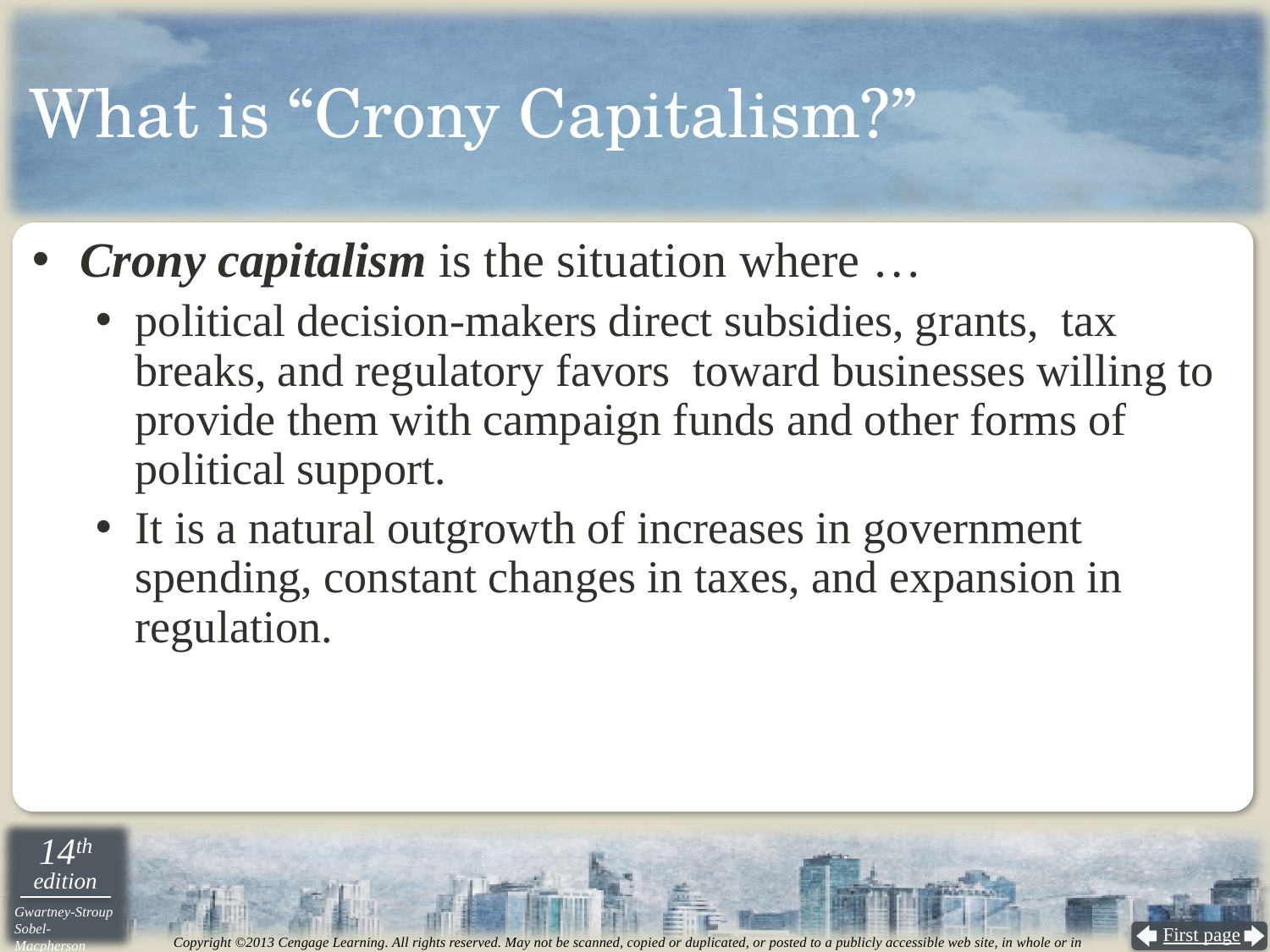

# What is “Crony Capitalism?”

Crony capitalism is the situation where …
political decision-makers direct subsidies, grants,  tax breaks, and regulatory favors  toward businesses willing to provide them with campaign funds and other forms of political support.
It is a natural outgrowth of increases in government spending, constant changes in taxes, and expansion in regulation.